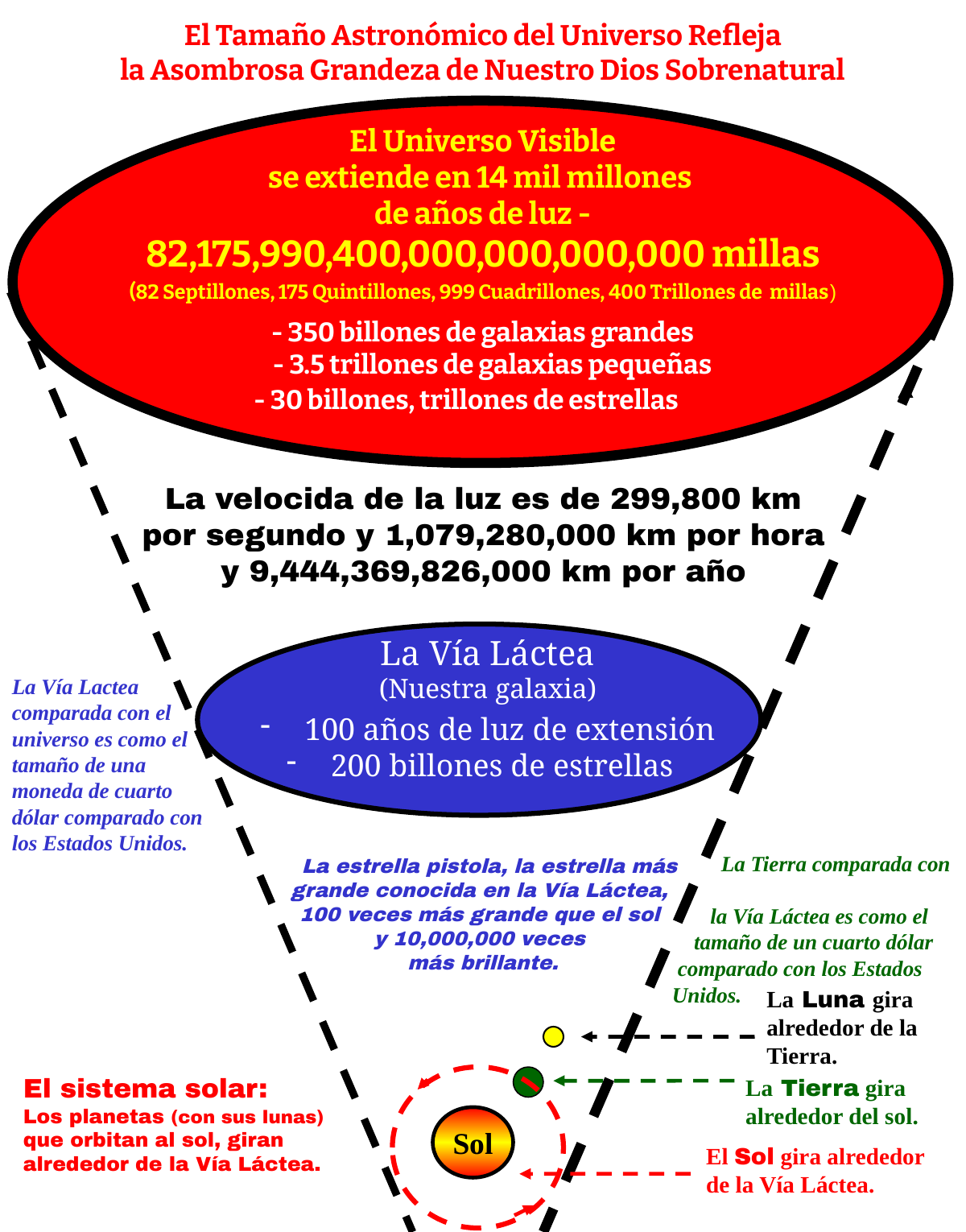

El Tamaño Astronómico del Universo Refleja
la Asombrosa Grandeza de Nuestro Dios Sobrenatural

El Universo Visible
se extiende en 14 mil millones
de años de luz -
82,175,990,400,000,000,000,000 millas

(82 Septillones, 175 Quintillones, 999 Cuadrillones, 400 Trillones de  millas)

- 350 billones de galaxias grandes
    - 3.5 trillones de galaxias pequeñas
- 30 billones, trillones de estrellas

La velocida de la luz es de 299,800 km por segundo y 1,079,280,000 km por hora
y 9,444,369,826,000 km por año

La Vía Láctea
(Nuestra galaxia)

  100 años de luz de extensión
  200 billones de estrellas

La Vía Lactea comparada con el universo es como el tamaño de una moneda de cuarto dólar comparado con los Estados Unidos.
            La Tierra comparada con
          la Vía Láctea es como el
       tamaño de un cuarto dólar
    comparado con los Estados
   Unidos.
  La estrella pistola, la estrella más grande conocida en la Vía Láctea,
100 veces más grande que el sol
y 10,000,000 veces
más brillante.
La Luna gira alrededor de la Tierra.

El sistema solar:
Los planetas (con sus lunas)
que orbitan al sol, giran alrededor de la Vía Láctea.

La Tierra gira alrededor del sol.

Sol
El Sol gira alrededor
de la Vía Láctea.